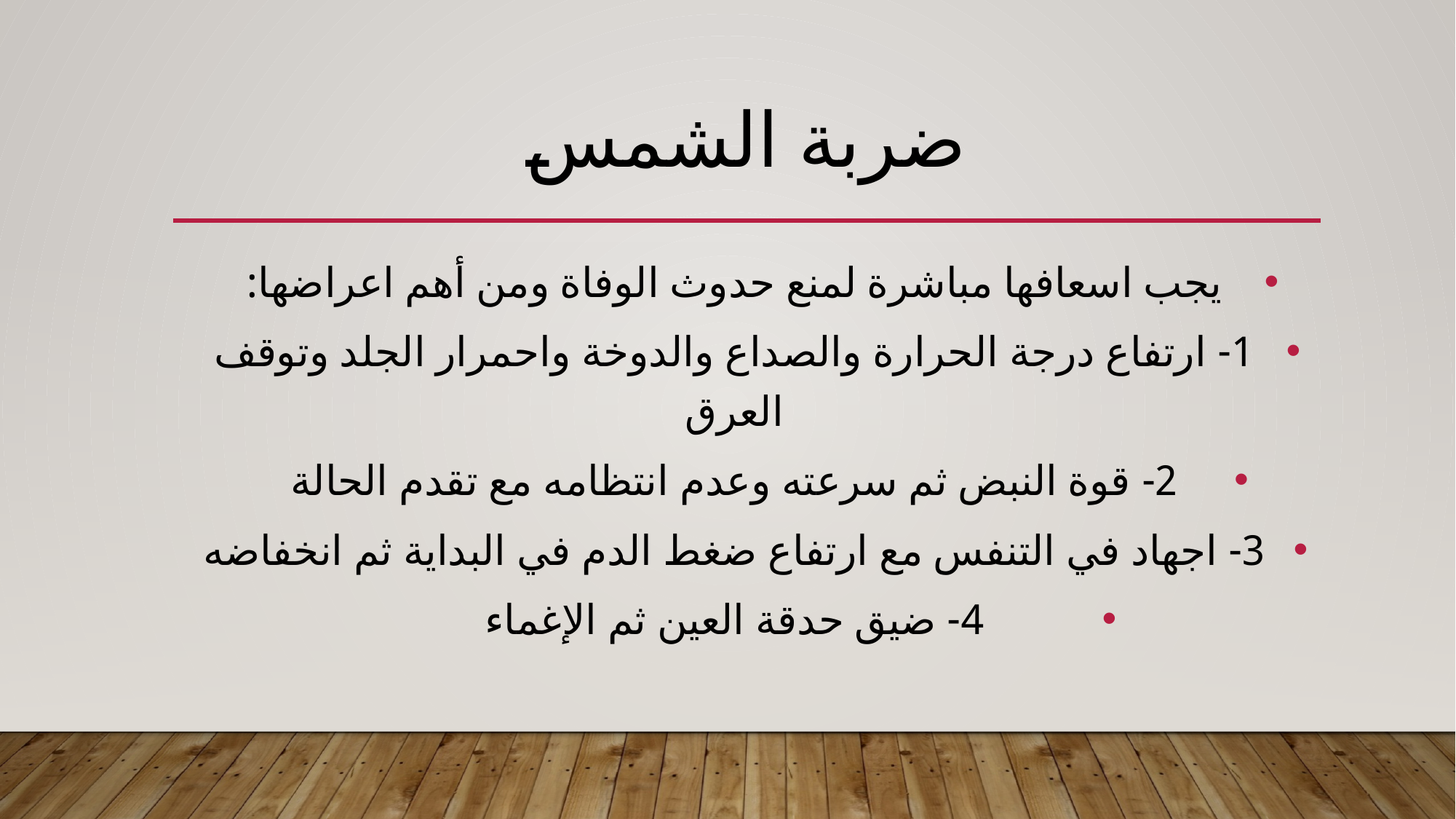

# ضربة الشمس
يجب اسعافها مباشرة لمنع حدوث الوفاة ومن أهم اعراضها:
1- ارتفاع درجة الحرارة والصداع والدوخة واحمرار الجلد وتوقف العرق
2- قوة النبض ثم سرعته وعدم انتظامه مع تقدم الحالة
3- اجهاد في التنفس مع ارتفاع ضغط الدم في البداية ثم انخفاضه
4- ضيق حدقة العين ثم الإغماء